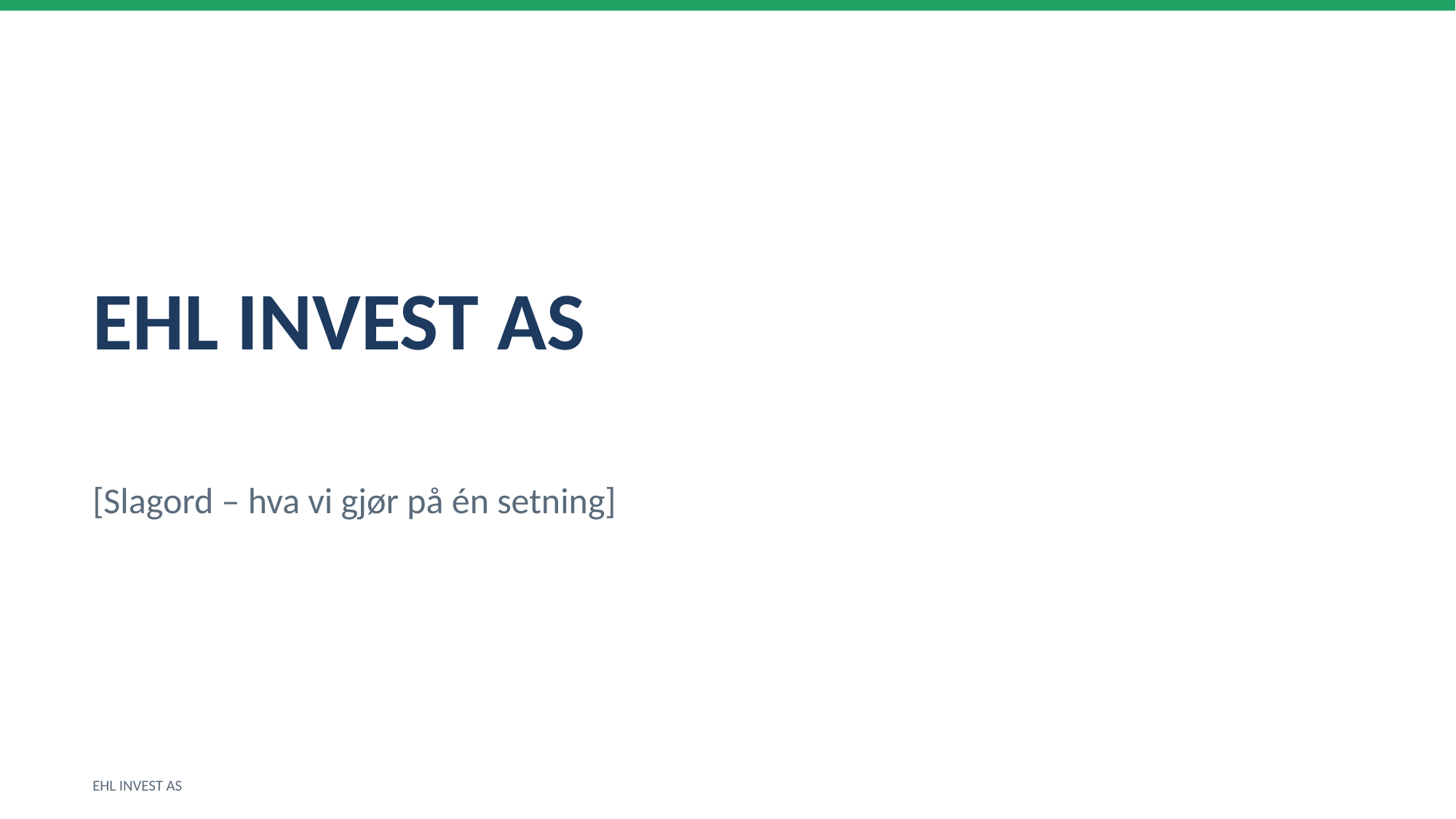

EHL INVEST AS
[Slagord – hva vi gjør på én setning]
EHL INVEST AS